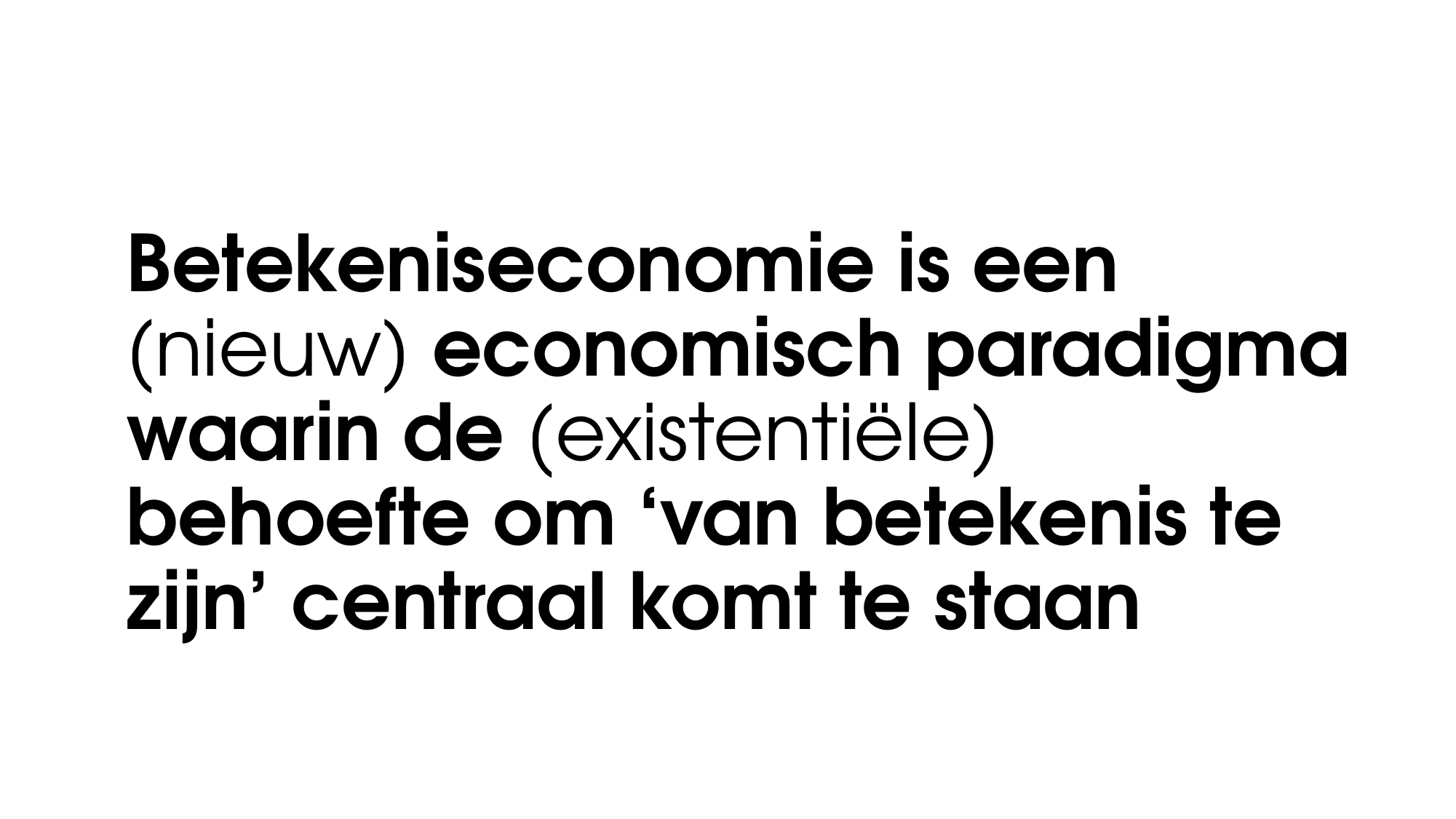

#

Betekeniseconomie is een (nieuw) economisch paradigma waarin de (existentiële) behoefte om ‘van betekenis te zijn’ centraal komt te staan